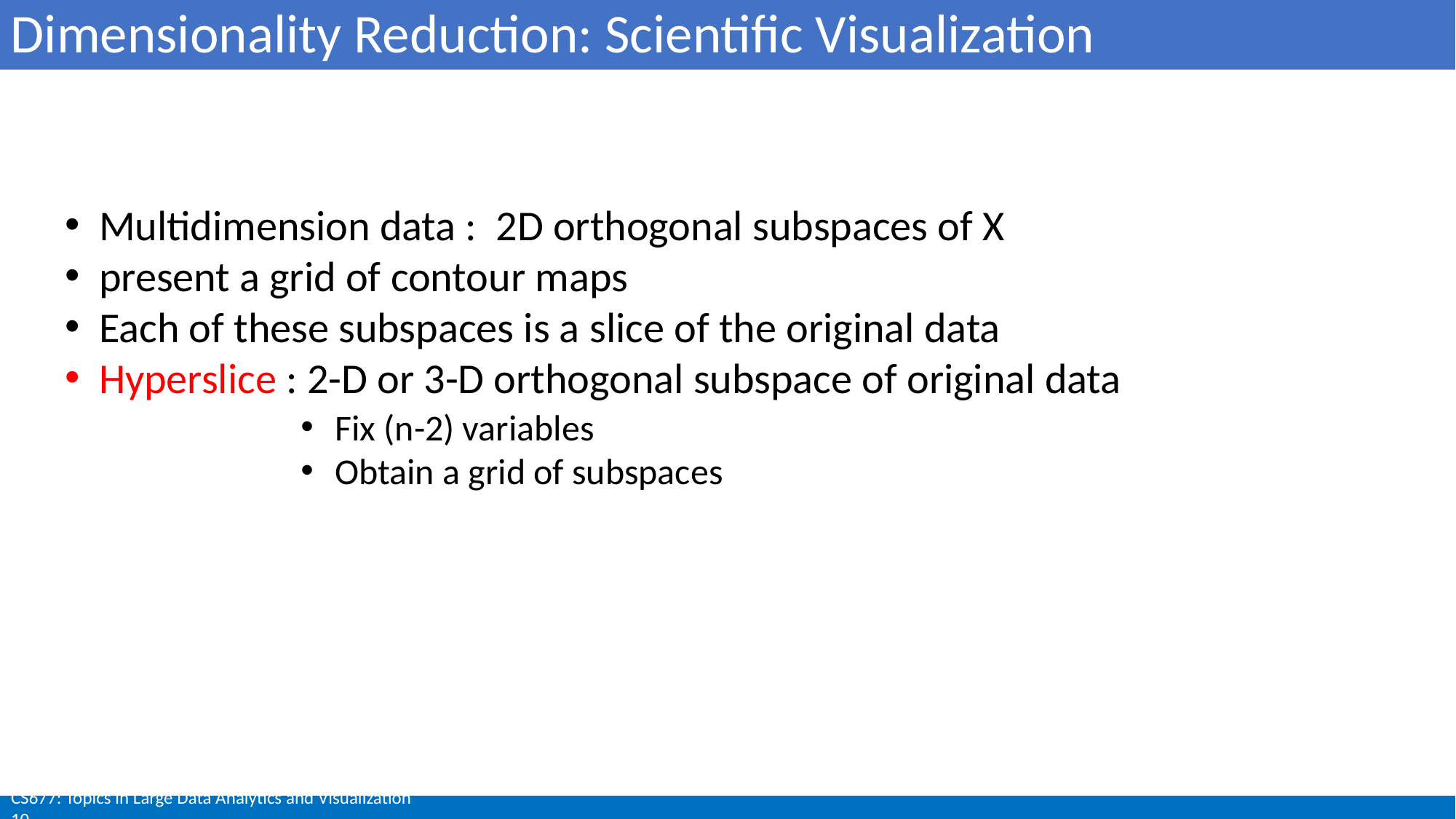

Dimensionality Reduction: Scientific Visualization
Multidimension data :  2D orthogonal subspaces of X
present a grid of contour maps
Each of these subspaces is a slice of the original data
Hyperslice : 2-D or 3-D orthogonal subspace of original data
Fix (n-2) variables
Obtain a grid of subspaces

CS677: Topics in Large Data Analytics and Visualization                                                                                                                                                                                                                                                   10